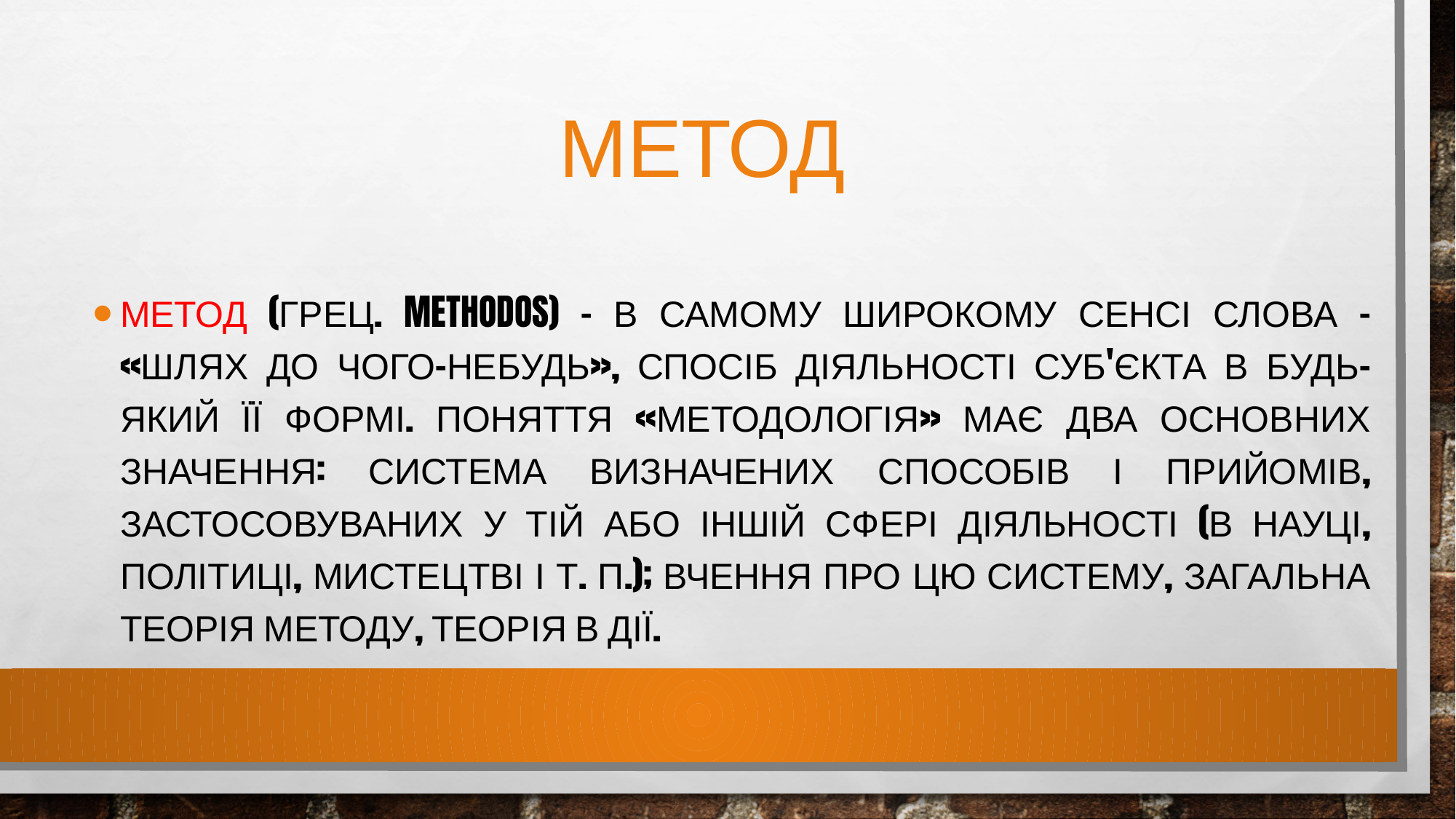

# Метод
Метод (грец. methodos) - в самому широкому сенсі слова - «шлях до чого-небудь», спосіб діяльності суб'єкта в будь-який її формі. Поняття «методологія» має два основних значення: система визначених способів і прийомів, застосовуваних у тій або іншій сфері діяльності (в науці, політиці, мистецтві і т. п.); вчення про цю систему, загальна теорія методу, теорія в дії.